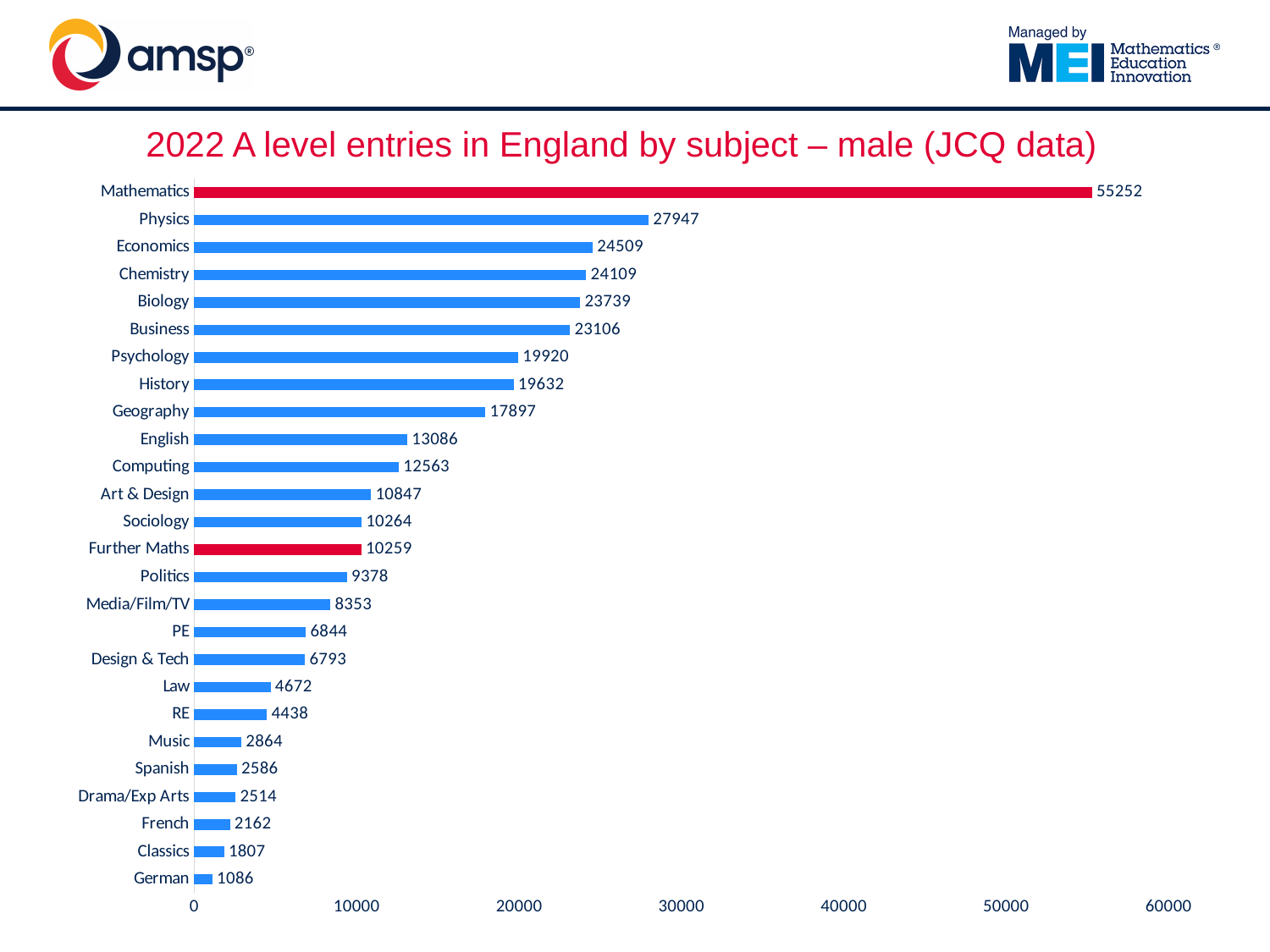

# 2022 A level entries in England by subject – male (JCQ data)

### Chart

| Category | Male |
|---|---|
| German | 1086.0 |
| Classics | 1807.0 |
| French | 2162.0 |
| Drama/Exp Arts | 2514.0 |
| Spanish | 2586.0 |
| Music | 2864.0 |
| RE | 4438.0 |
| Law | 4672.0 |
| Design & Tech | 6793.0 |
| PE | 6844.0 |
| Media/Film/TV | 8353.0 |
| Politics | 9378.0 |
| Further Maths | 10259.0 |
| Sociology | 10264.0 |
| Art & Design | 10847.0 |
| Computing | 12563.0 |
| English | 13086.0 |
| Geography | 17897.0 |
| History | 19632.0 |
| Psychology | 19920.0 |
| Business | 23106.0 |
| Biology | 23739.0 |
| Chemistry | 24109.0 |
| Economics | 24509.0 |
| Physics | 27947.0 |
| Mathematics | 55252.0 |